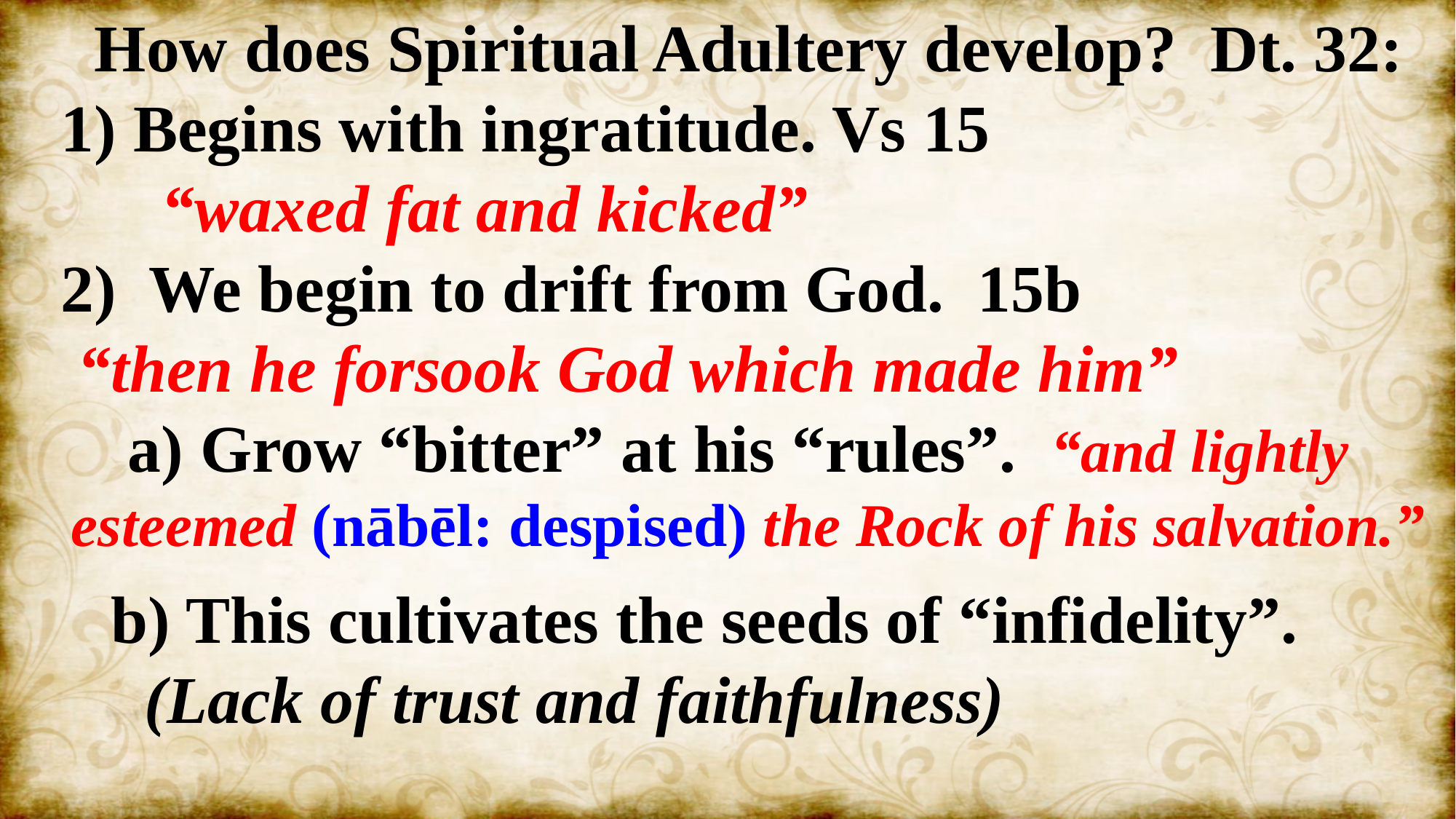

How does Spiritual Adultery develop?  Dt. 32:
   1) Begins with ingratitude. Vs 15
         “waxed fat and kicked”
   2)  We begin to drift from God.  15b
    “then he forsook God which made him”
       a) Grow “bitter” at his “rules”.  “and lightly
    esteemed (nābēl: despised) the Rock of his salvation.”
      b) This cultivates the seeds of “infidelity”.
        (Lack of trust and faithfulness)